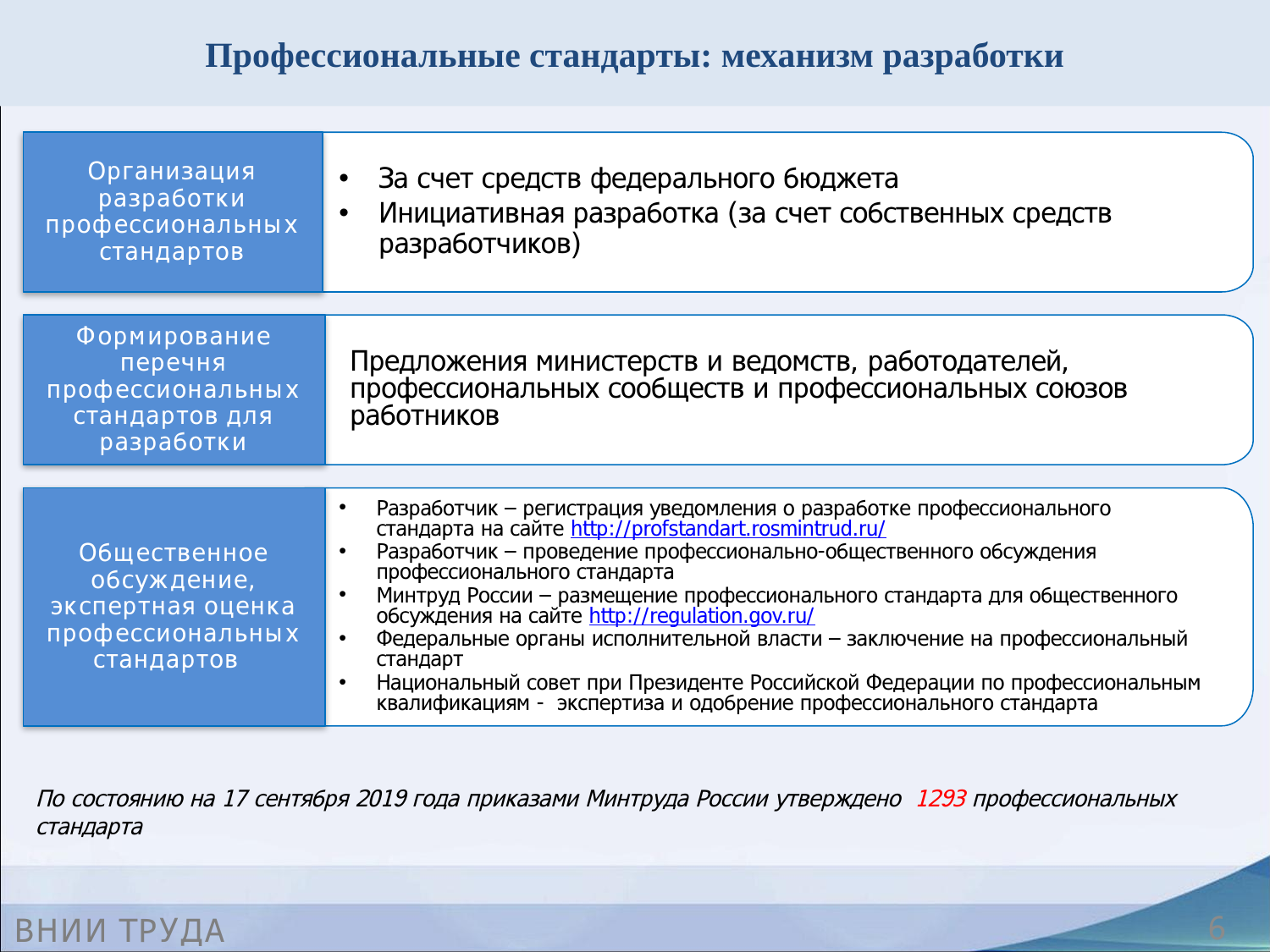

Профессиональные стандарты: механизм разработки

Организация разработки профессиональных стандартов
За счет средств федерального бюджета
Инициативная разработка (за счет собственных средств разработчиков)
Формирование перечня профессиональных стандартов для разработки
Предложения министерств и ведомств, работодателей, профессиональных сообществ и профессиональных союзов работников
Общественное обсуждение, экспертная оценка профессиональных стандартов
Разработчик – регистрация уведомления о разработке профессионального стандарта на сайте http://profstandart.rosmintrud.ru/
Разработчик – проведение профессионально-общественного обсуждения профессионального стандарта
Минтруд России – размещение профессионального стандарта для общественного обсуждения на сайте http://regulation.gov.ru/
Федеральные органы исполнительной власти – заключение на профессиональный стандарт
Национальный совет при Президенте Российской Федерации по профессиональным квалификациям -  экспертиза и одобрение профессионального стандарта

По состоянию на 17 сентября 2019 года приказами Минтруда России утверждено  1293 профессиональных стандарта

6
ВНИИ ТРУДА